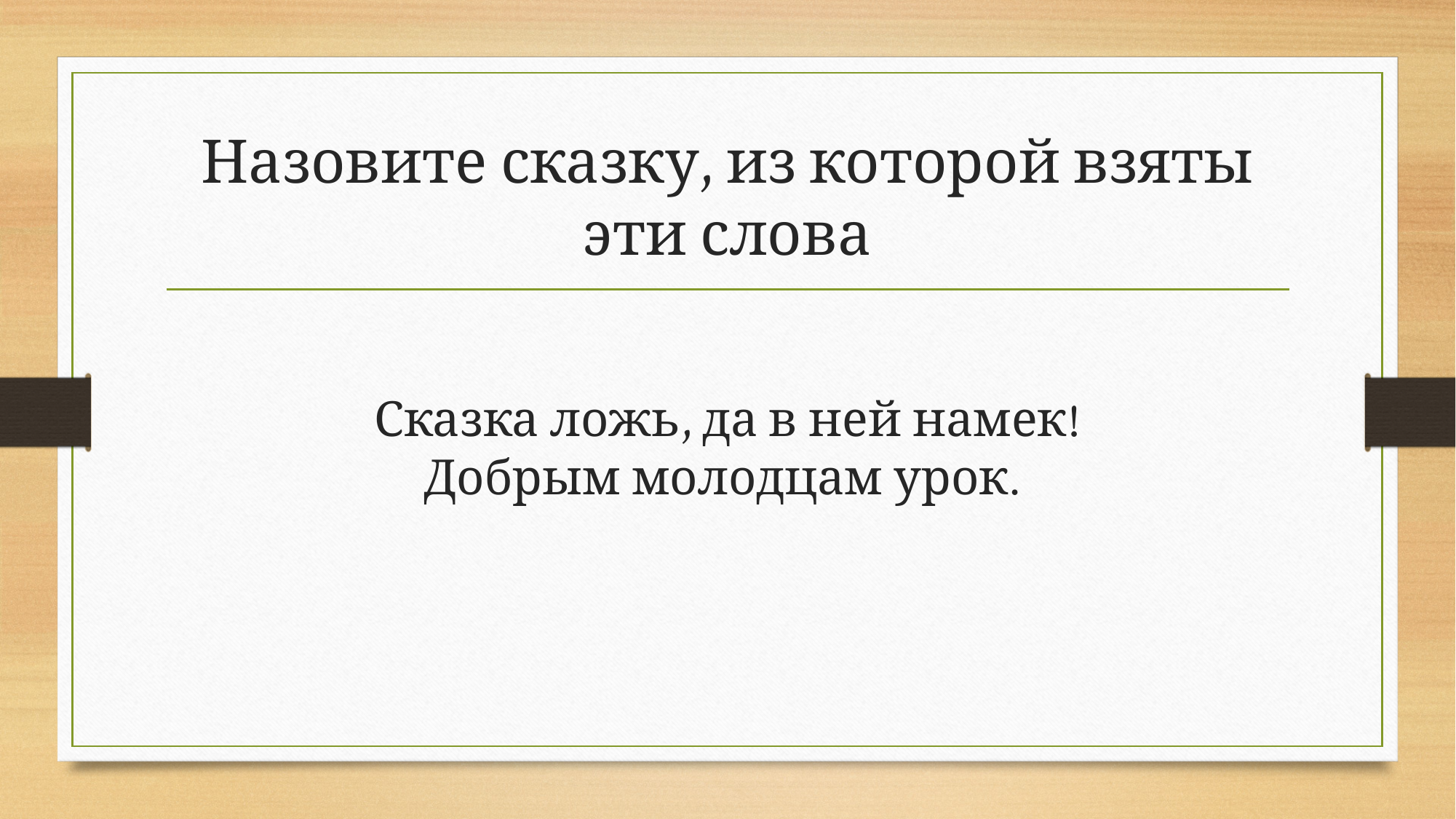

# Назовите сказку, из которой взяты эти слова

Сказка ложь, да в ней намек!
Добрым молодцам урок.